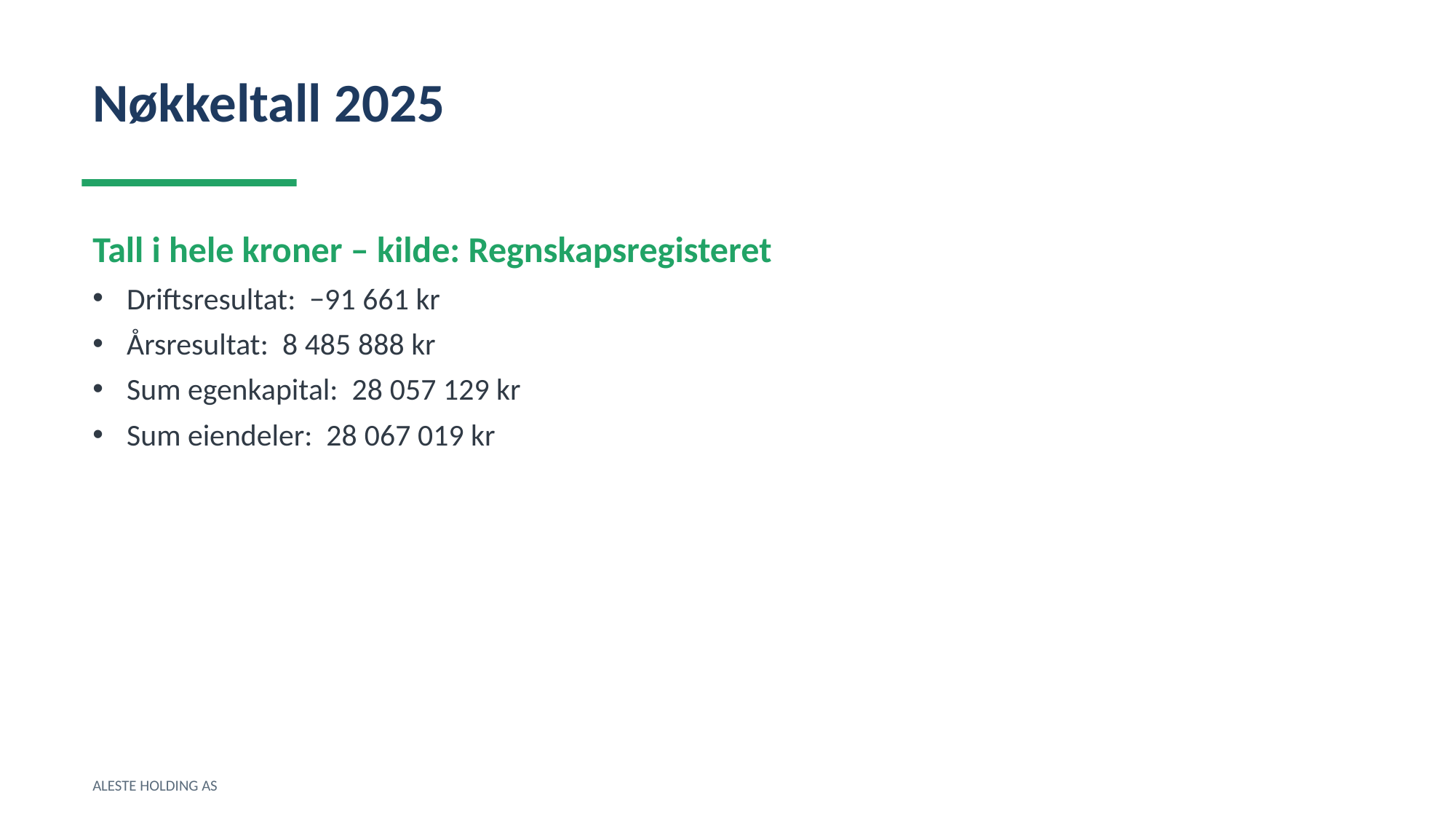

Nøkkeltall 2025

Tall i hele kroner – kilde: Regnskapsregisteret
Driftsresultat:  −91 661 kr
Årsresultat:  8 485 888 kr
Sum egenkapital:  28 057 129 kr
Sum eiendeler:  28 067 019 kr
ALESTE HOLDING AS